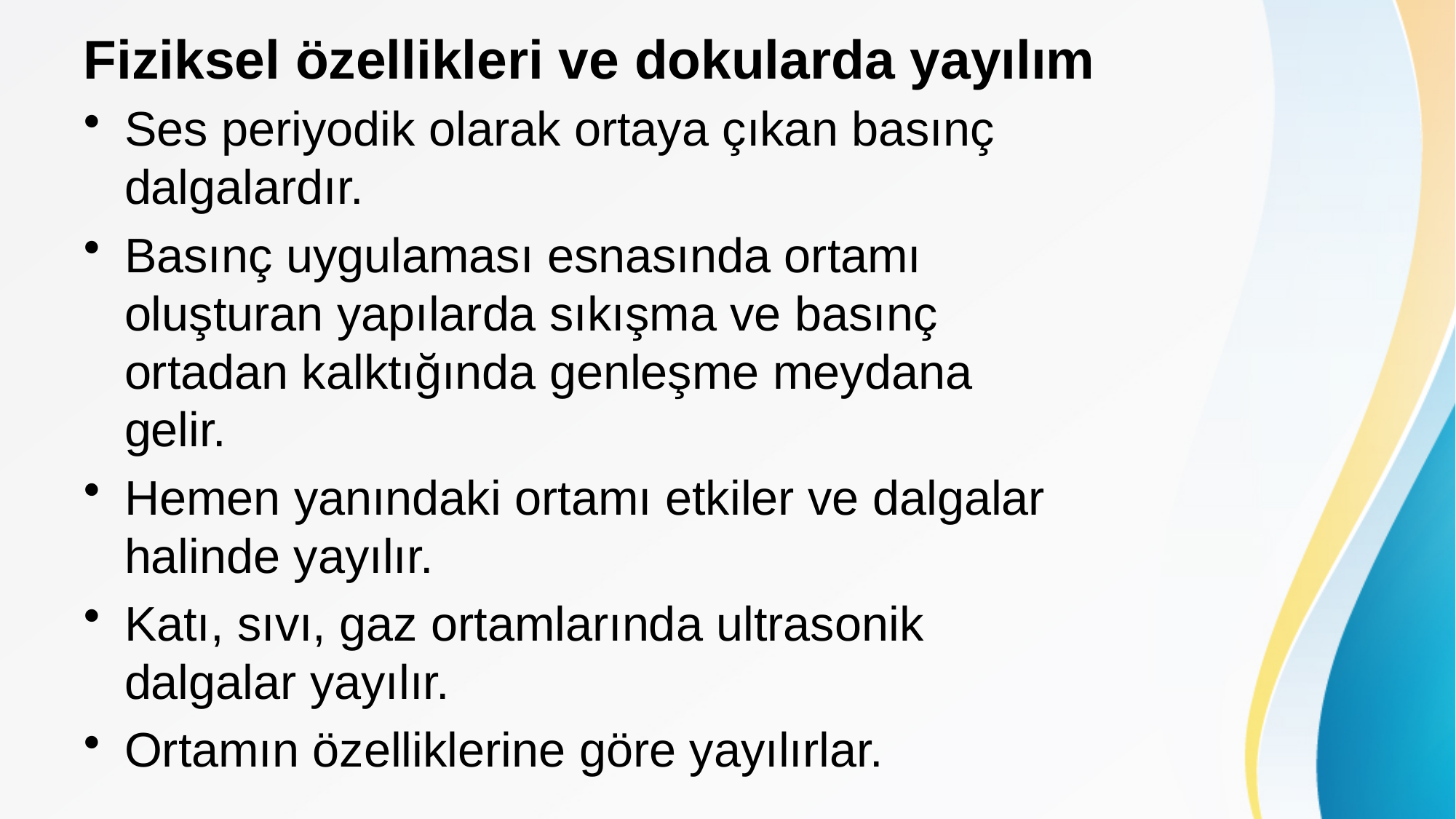

# Fiziksel özellikleri ve dokularda yayılım
Ses periyodik olarak ortaya çıkan basınç dalgalardır.
Basınç uygulaması esnasında ortamı oluşturan yapılarda sıkışma ve basınç ortadan kalktığında genleşme meydana gelir.
Hemen yanındaki ortamı etkiler ve dalgalar halinde yayılır.
Katı, sıvı, gaz ortamlarında ultrasonik dalgalar yayılır.
Ortamın özelliklerine göre yayılırlar.